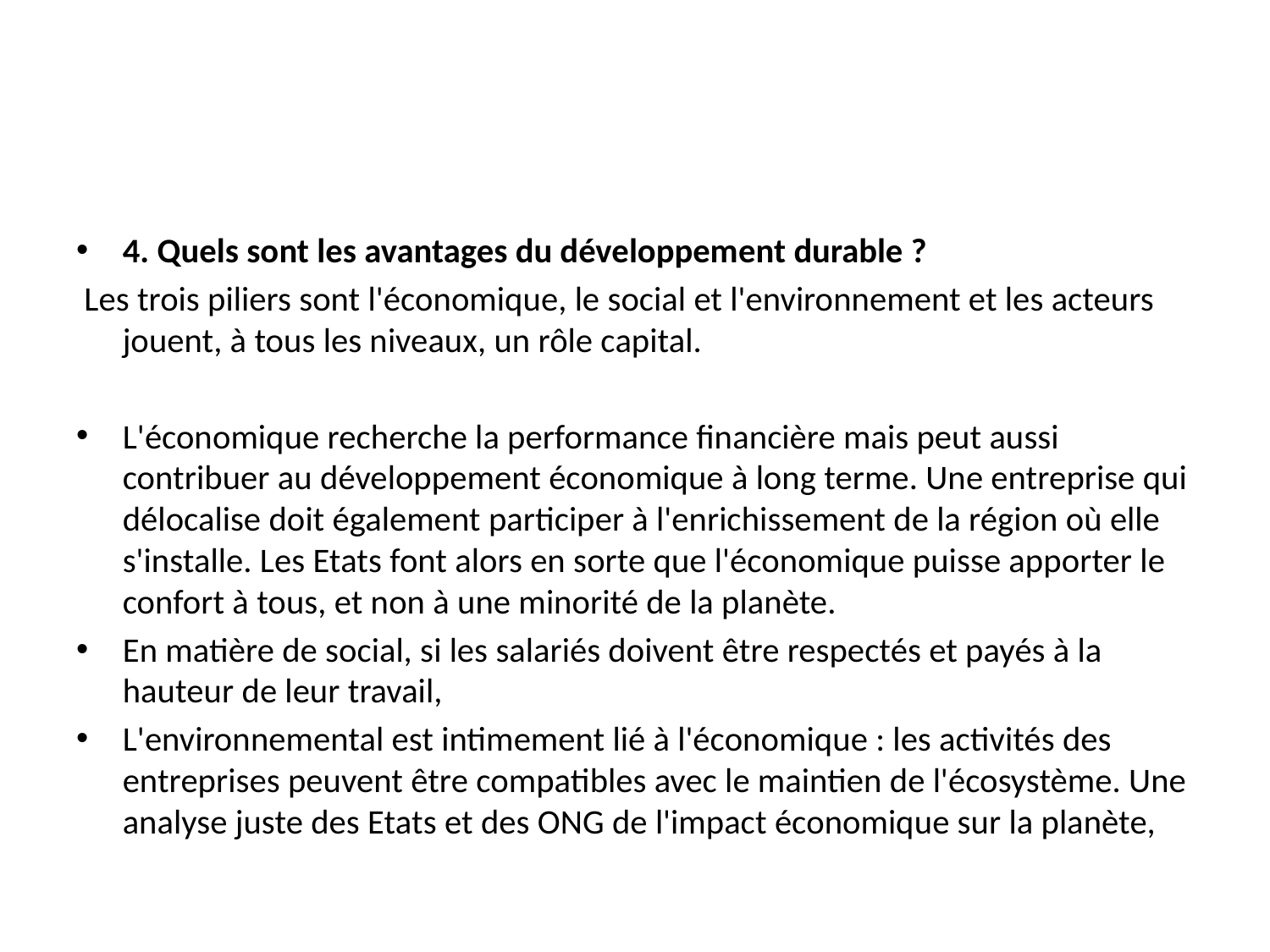

4. Quels sont les avantages du développement durable ?
 Les trois piliers sont l'économique, le social et l'environnement et les acteurs jouent, à tous les niveaux, un rôle capital.

L'économique recherche la performance financière mais peut aussi contribuer au développement économique à long terme. Une entreprise qui délocalise doit également participer à l'enrichissement de la région où elle s'installe. Les Etats font alors en sorte que l'économique puisse apporter le confort à tous, et non à une minorité de la planète.
En matière de social, si les salariés doivent être respectés et payés à la hauteur de leur travail,
L'environnemental est intimement lié à l'économique : les activités des entreprises peuvent être compatibles avec le maintien de l'écosystème. Une analyse juste des Etats et des ONG de l'impact économique sur la planète,